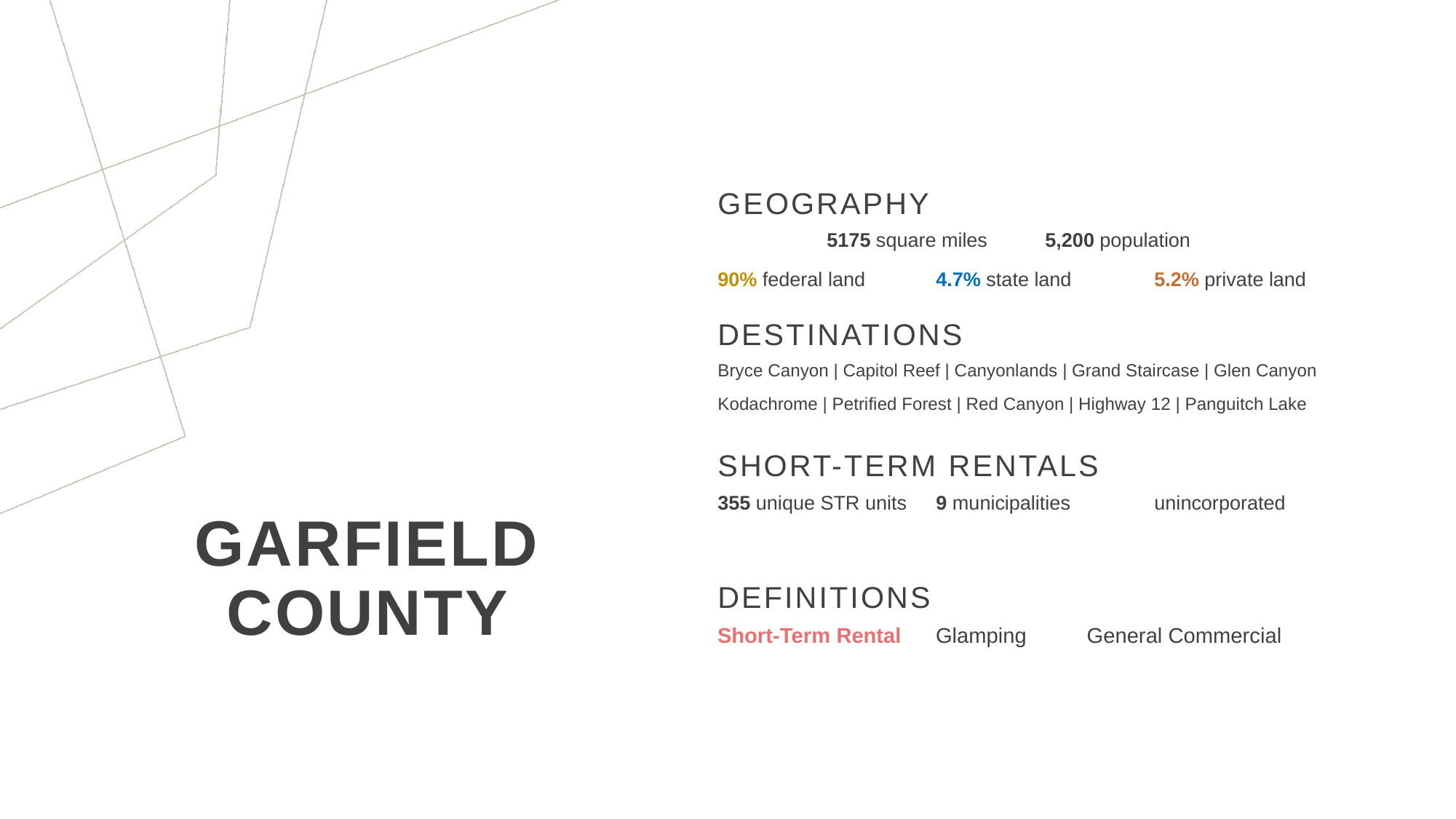

GEOGRAPHY
	5175 square miles	5,200 population
90% federal land	4.7% state land	5.2% private land
DESTINATIONS
Bryce Canyon | Capitol Reef | Canyonlands | Grand Staircase | Glen Canyon
Kodachrome | Petrified Forest | Red Canyon | Highway 12 | Panguitch Lake
SHORT-TERM RENTALS
355 unique STR units	9 municipalities	unincorporated
# GARFIELD COUNTY
DEFINITIONS
Short-Term Rental	Glamping	       General Commercial